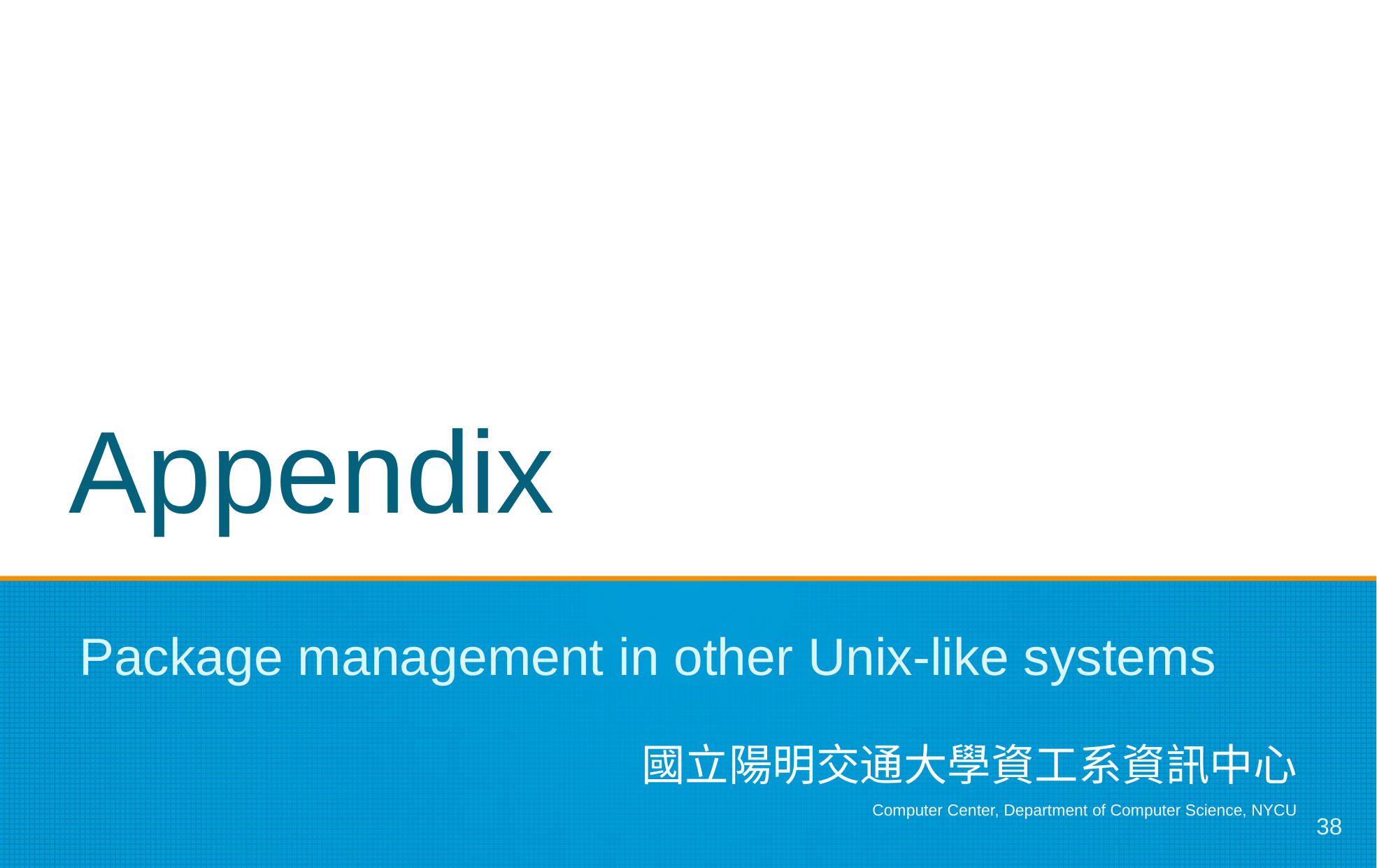

# Appendix
Package management in other Unix-like systems

38